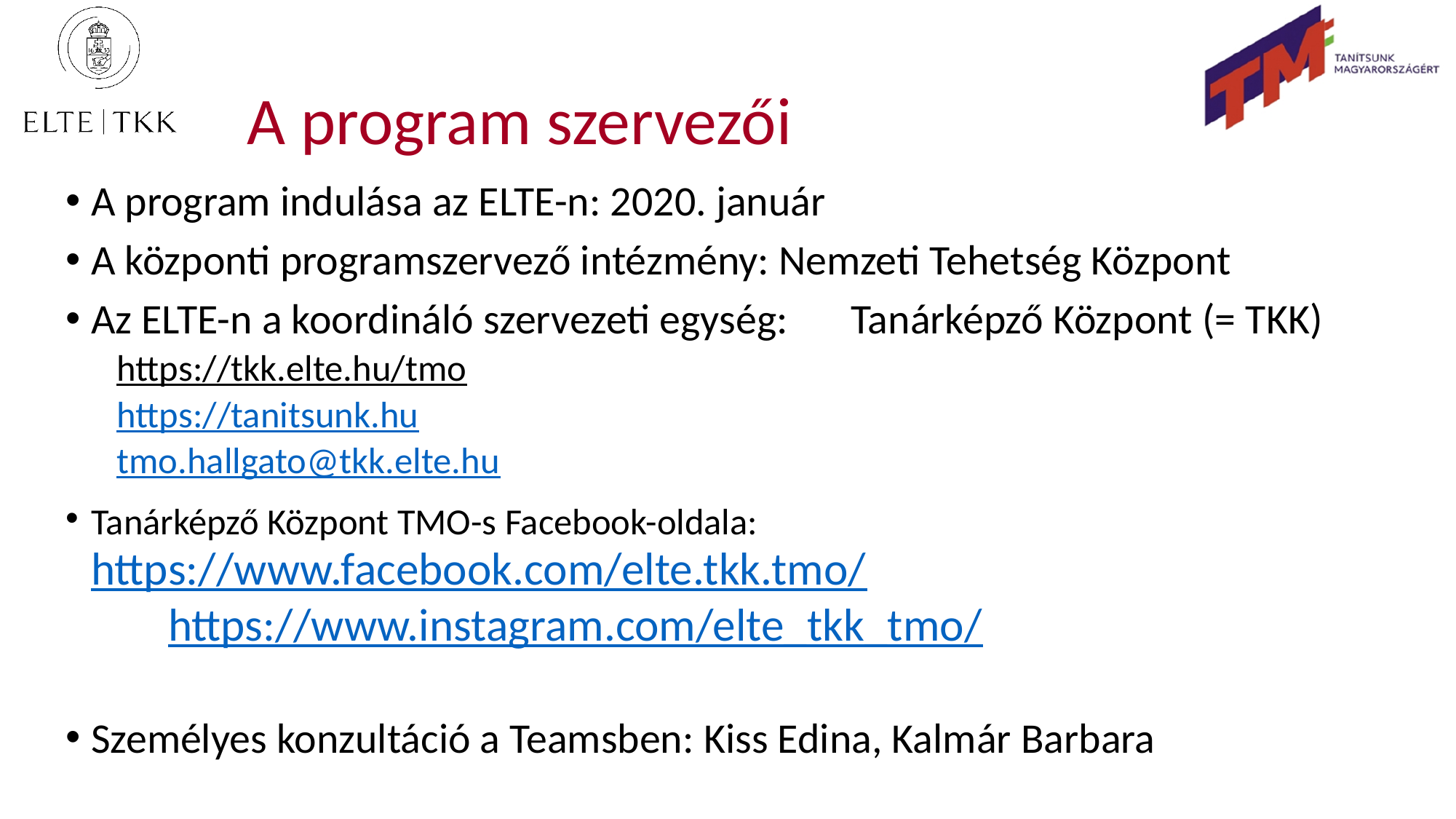

# A program szervezői
A program indulása az ELTE-n: 2020. január
A központi programszervező intézmény: Nemzeti Tehetség Központ
Az ELTE-n a koordináló szervezeti egység: 			Tanárképző Központ (= TKK)
https://tkk.elte.hu/tmo
https://tanitsunk.hu
tmo.hallgato@tkk.elte.hu
Tanárképző Központ TMO-s Facebook-oldala: 		https://www.facebook.com/elte.tkk.tmo/
https://www.instagram.com/elte_tkk_tmo/

Személyes konzultáció a Teamsben: Kiss Edina, Kalmár Barbara